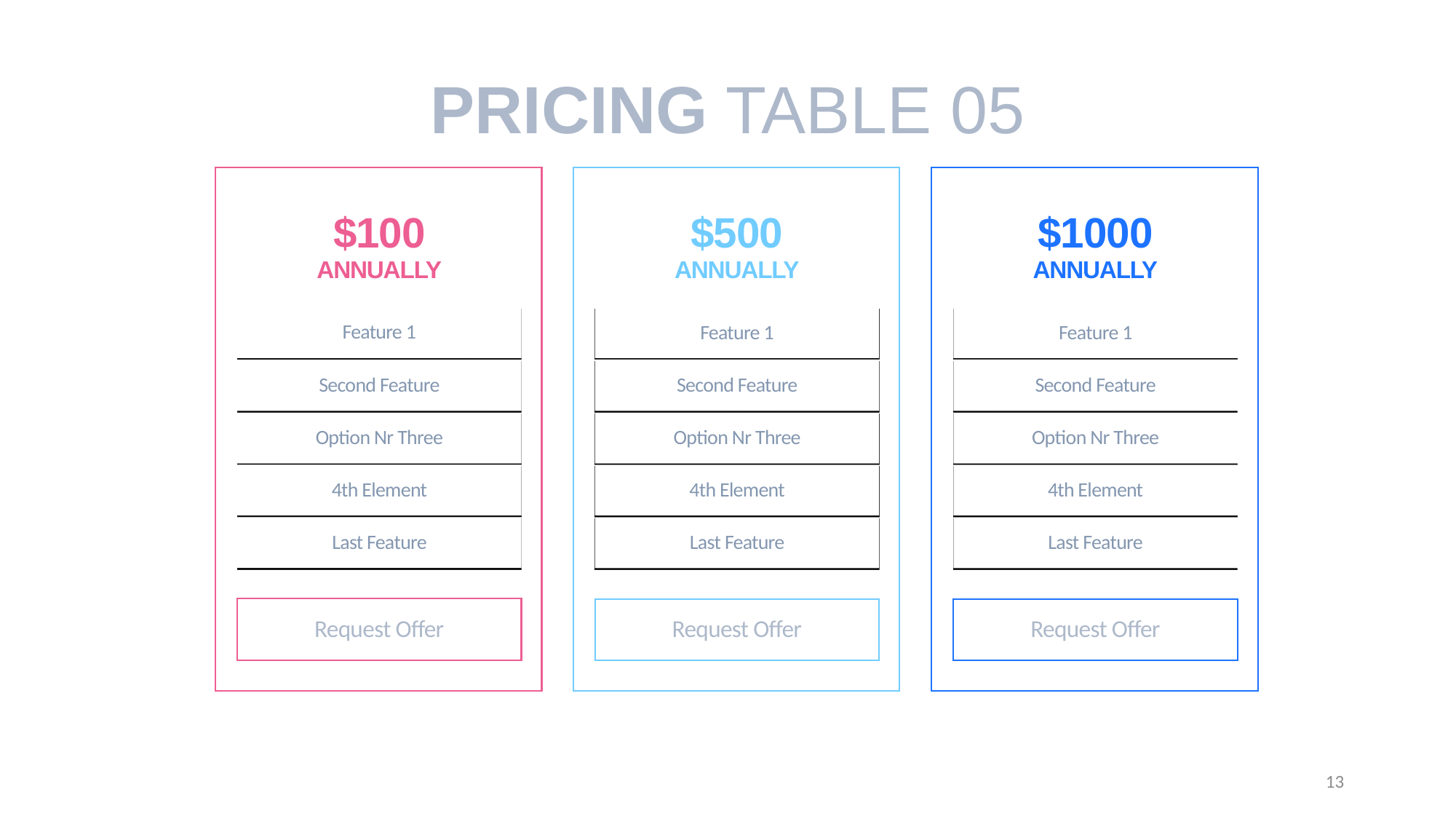

# PRICING TABLE 05

$100
ANNUALLY
Feature 1
Second Feature
Option Nr Three
4th Element
Last Feature
Request Offer

$500
ANNUALLY
Feature 1
Second Feature
Option Nr Three
4th Element
Last Feature
Request Offer

$1000
ANNUALLY
Feature 1
Second Feature
Option Nr Three
4th Element
Last Feature
Request Offer
13